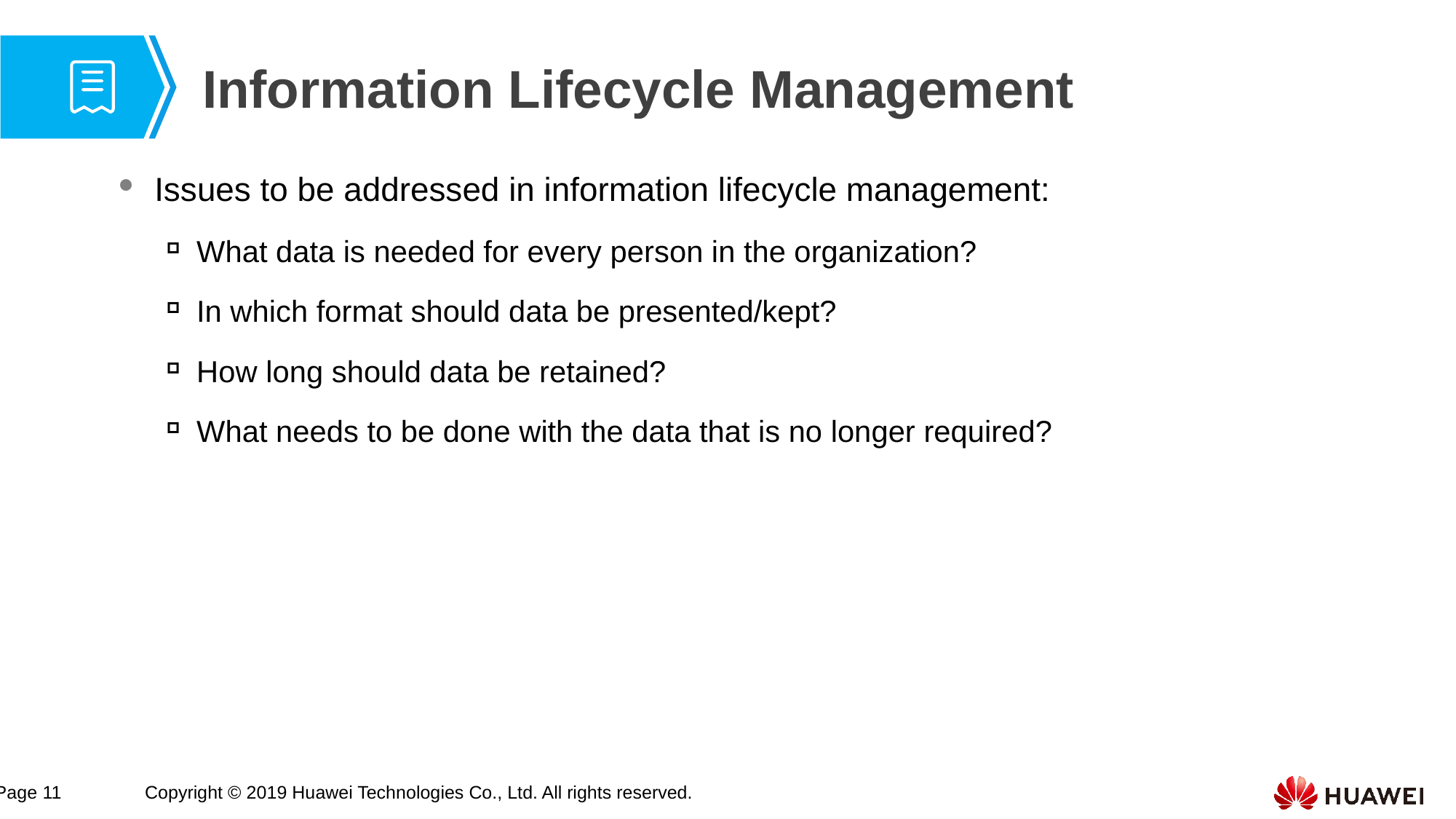

Information Lifecycle Management
Issues to be addressed in information lifecycle management:
What data is needed for every person in the organization?
In which format should data be presented/kept?
How long should data be retained?
What needs to be done with the data that is no longer required?